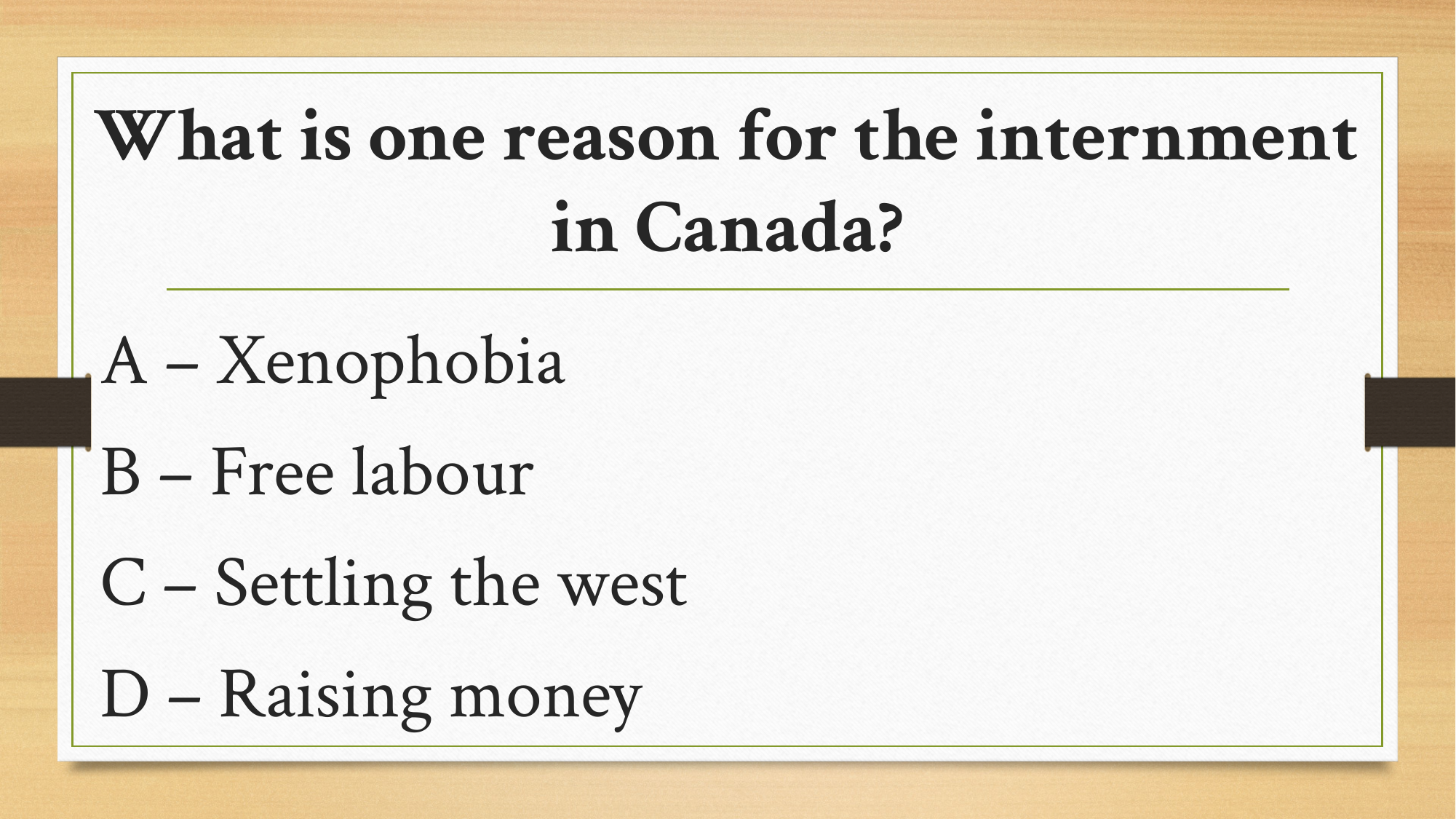

# What is one reason for the internment in Canada?
A – Xenophobia
B – Free labour
C – Settling the west
D – Raising money